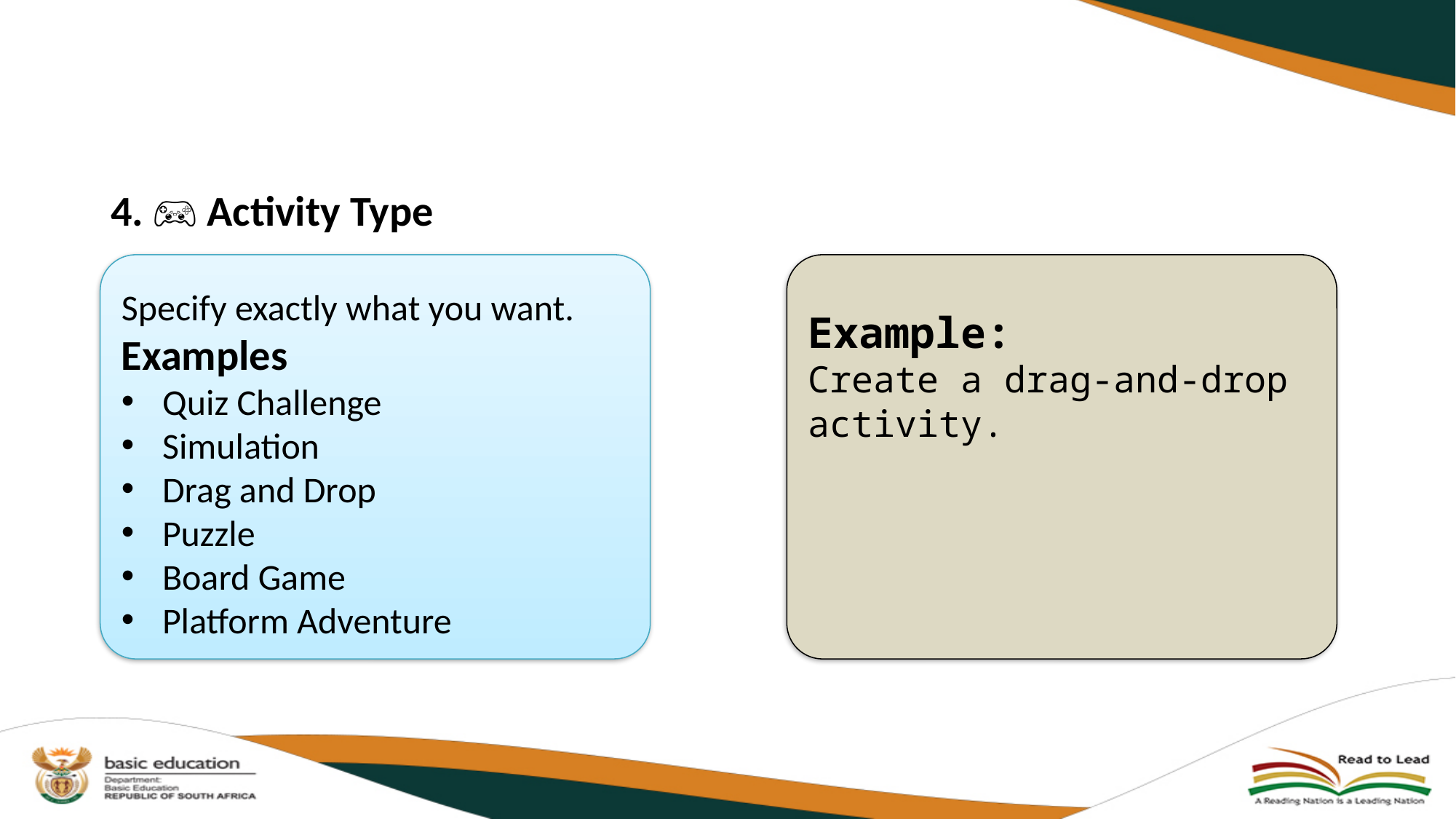

4. 🎮 Activity Type

Specify exactly what you want.
Examples
Quiz Challenge
Simulation
Drag and Drop
Puzzle
Board Game
Platform Adventure

Example:
Create a drag-and-drop activity.